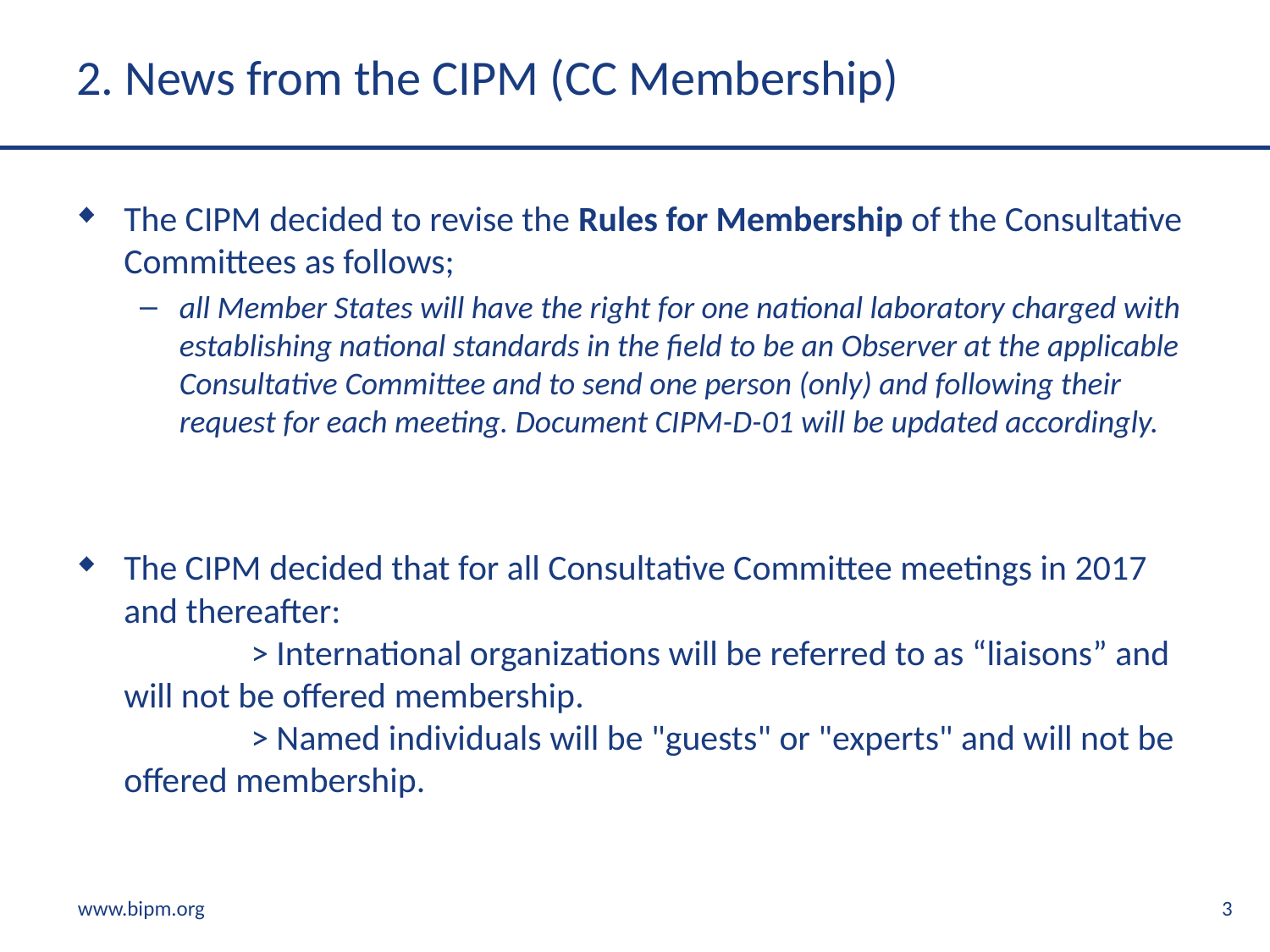

# 2. News from the CIPM (CC Membership)
The CIPM decided to revise the Rules for Membership of the Consultative Committees as follows;
all Member States will have the right for one national laboratory charged with establishing national standards in the field to be an Observer at the applicable Consultative Committee and to send one person (only) and following their request for each meeting. Document CIPM-D-01 will be updated accordingly.

The CIPM decided that for all Consultative Committee meetings in 2017 and thereafter:
	> International organizations will be referred to as “liaisons” and will not be offered membership.
	> Named individuals will be "guests" or "experts" and will not be offered membership.